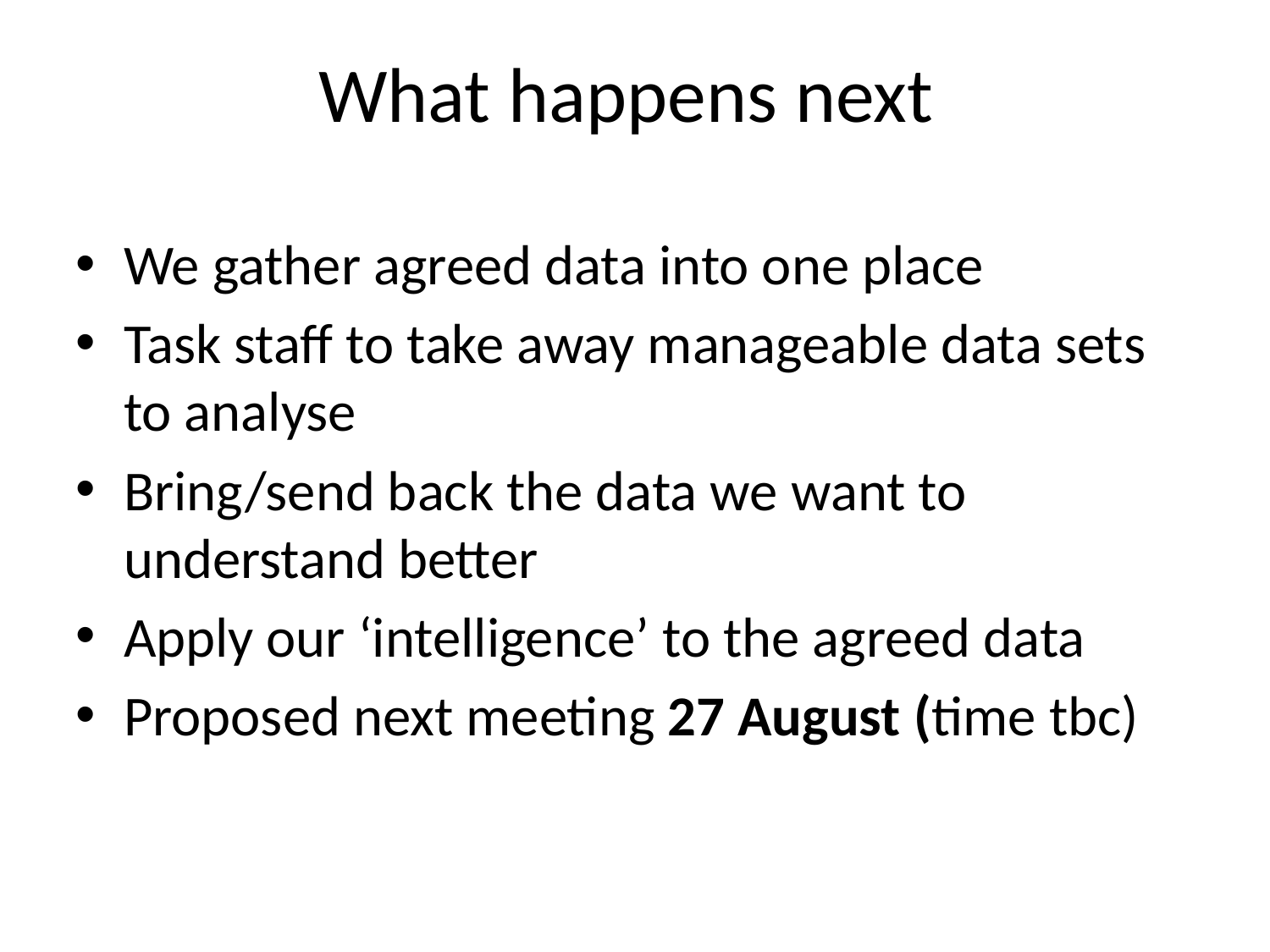

# What happens next
We gather agreed data into one place
Task staff to take away manageable data sets to analyse
Bring/send back the data we want to understand better
Apply our ‘intelligence’ to the agreed data
Proposed next meeting 27 August (time tbc)